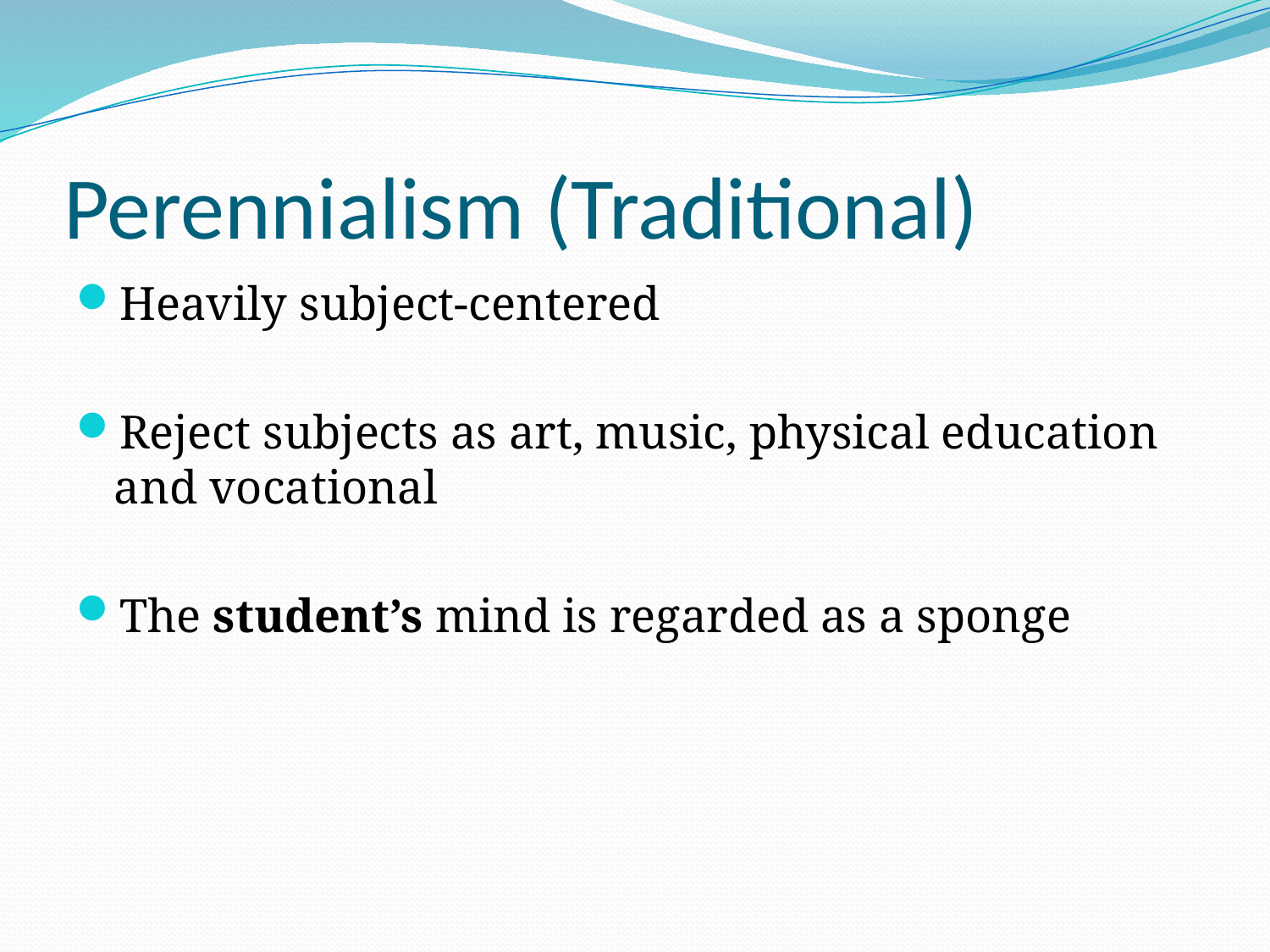

# Perennialism (Traditional)
Heavily subject-centered

Reject subjects as art, music, physical education and vocational

The student’s mind is regarded as a sponge